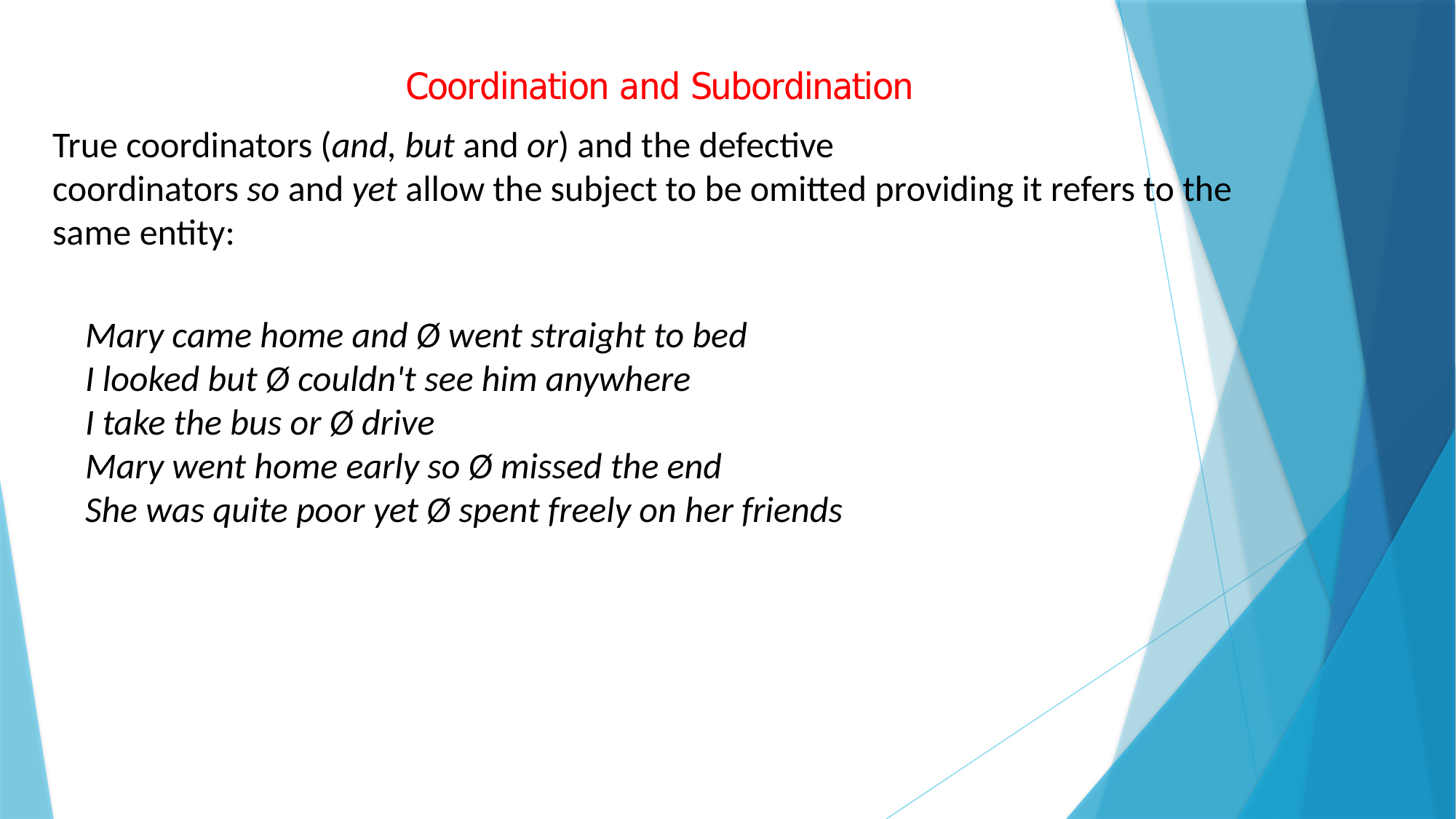

Coordination and Subordination
True coordinators (and, but and or) and the defective coordinators so and yet allow the subject to be omitted providing it refers to the same entity:
    Mary came home and Ø went straight to bed
    I looked but Ø couldn't see him anywhere
    I take the bus or Ø drive
    Mary went home early so Ø missed the end
    She was quite poor yet Ø spent freely on her friends